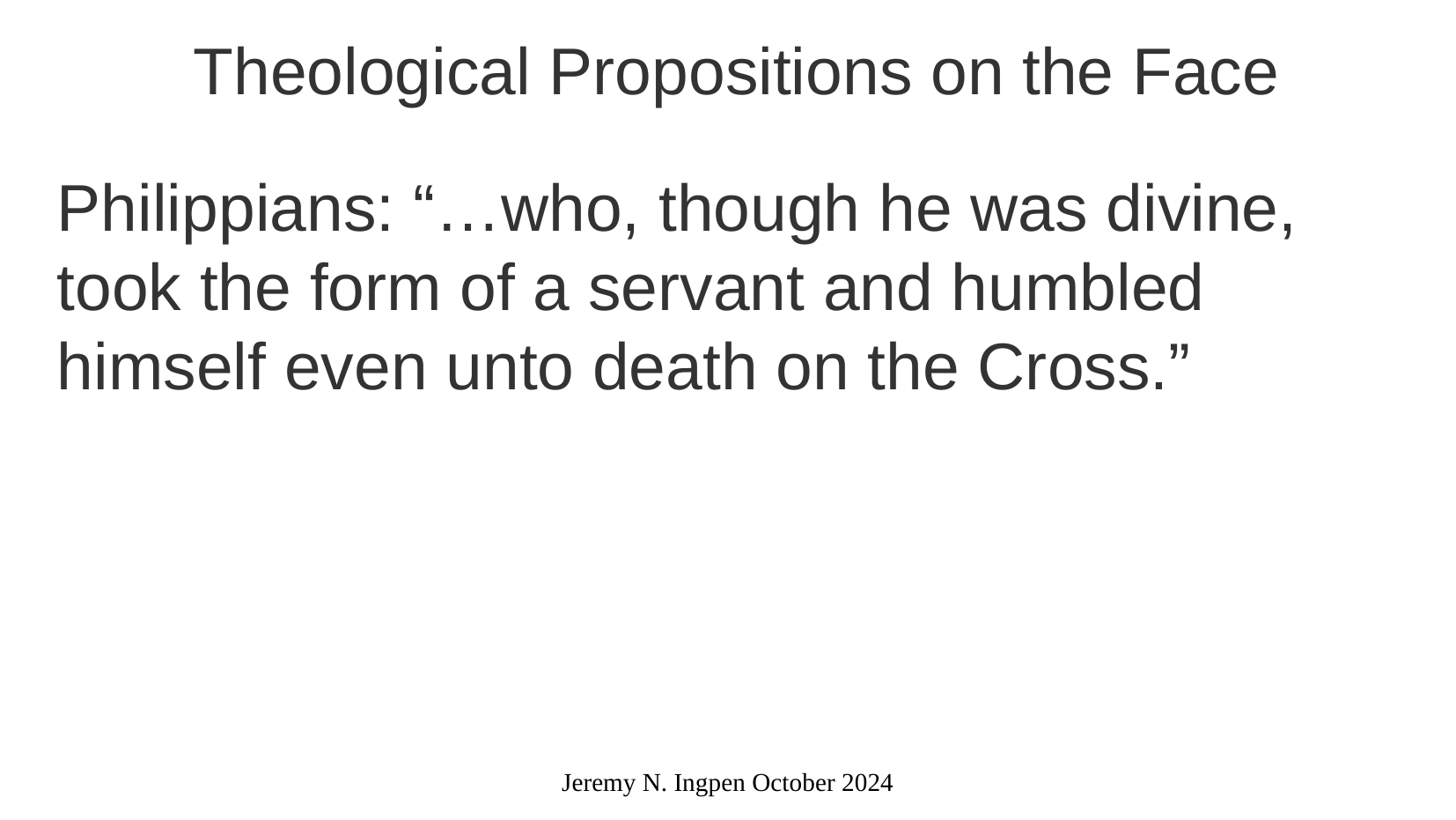

Theological Propositions on the Face

Philippians: “…who, though he was divine, took the form of a servant and humbled himself even unto death on the Cross.”

Jeremy N. Ingpen October 2024